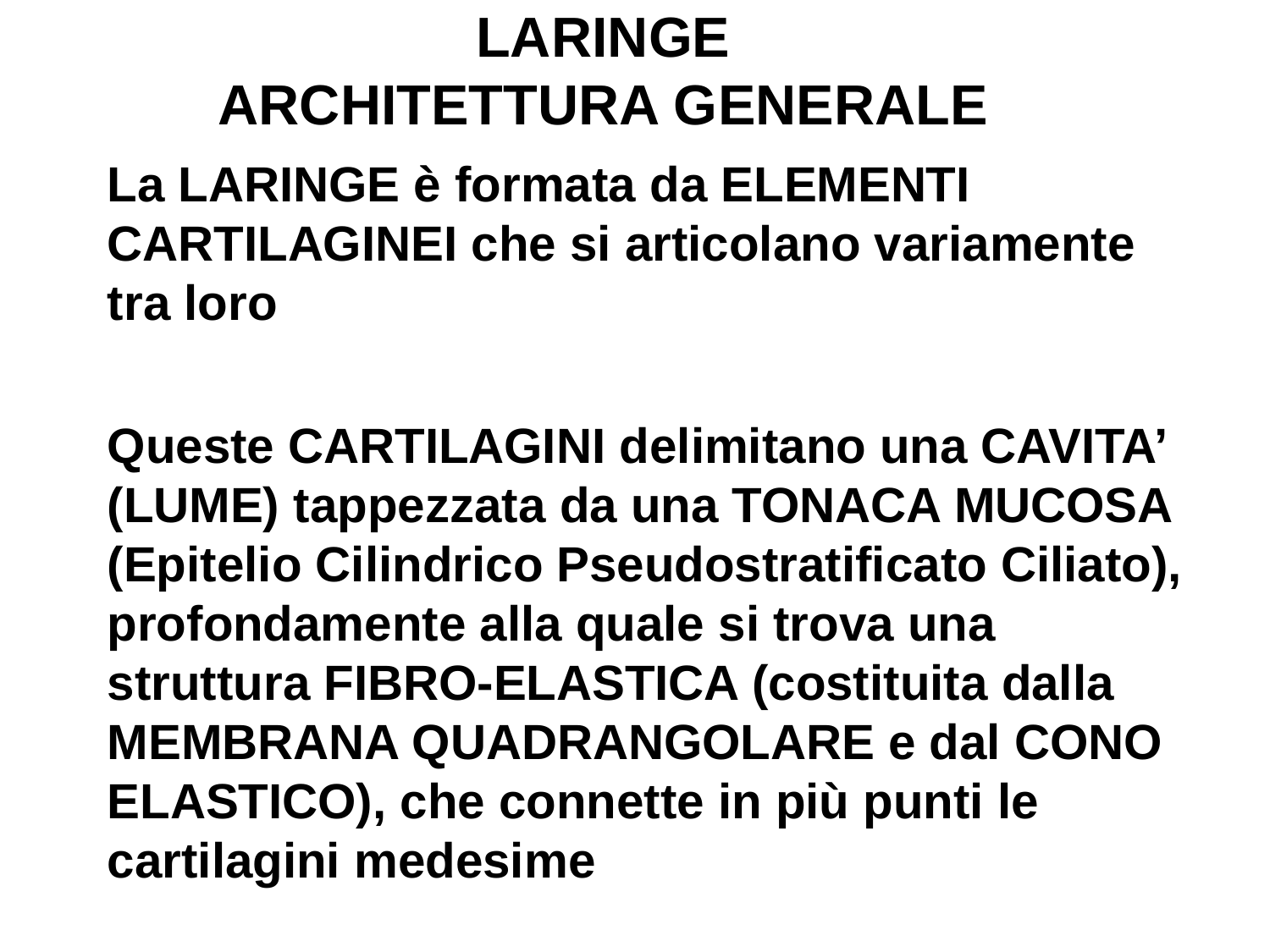

# LARINGE ARCHITETTURA GENERALE
La LARINGE è formata da ELEMENTI CARTILAGINEI che si articolano variamente tra loro

Queste CARTILAGINI delimitano una CAVITA’ (LUME) tappezzata da una TONACA MUCOSA (Epitelio Cilindrico Pseudostratificato Ciliato), profondamente alla quale si trova una struttura FIBRO-ELASTICA (costituita dalla MEMBRANA QUADRANGOLARE e dal CONO ELASTICO), che connette in più punti le cartilagini medesime